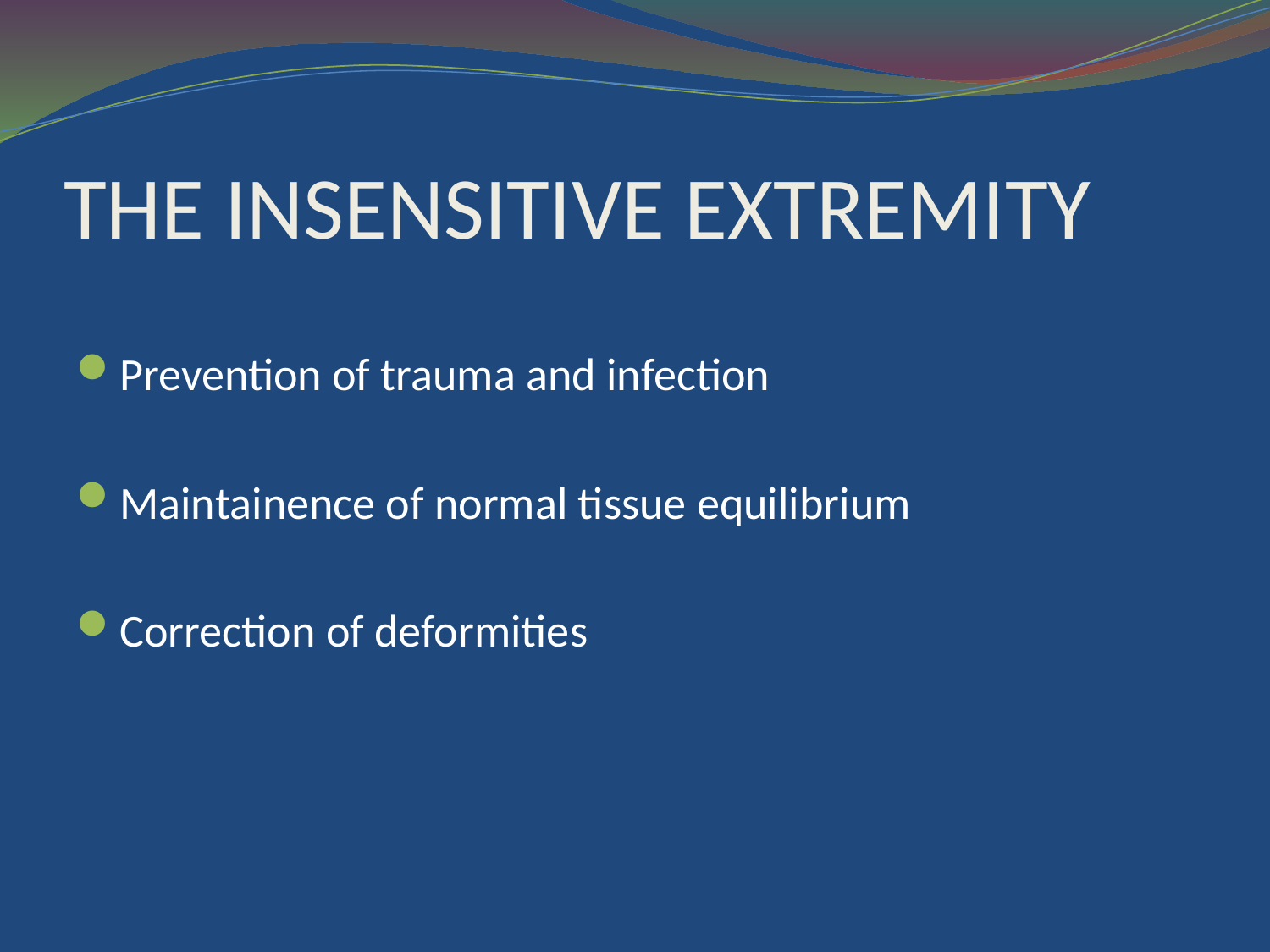

# THE INSENSITIVE EXTREMITY
Prevention of trauma and infection

Maintainence of normal tissue equilibrium

Correction of deformities